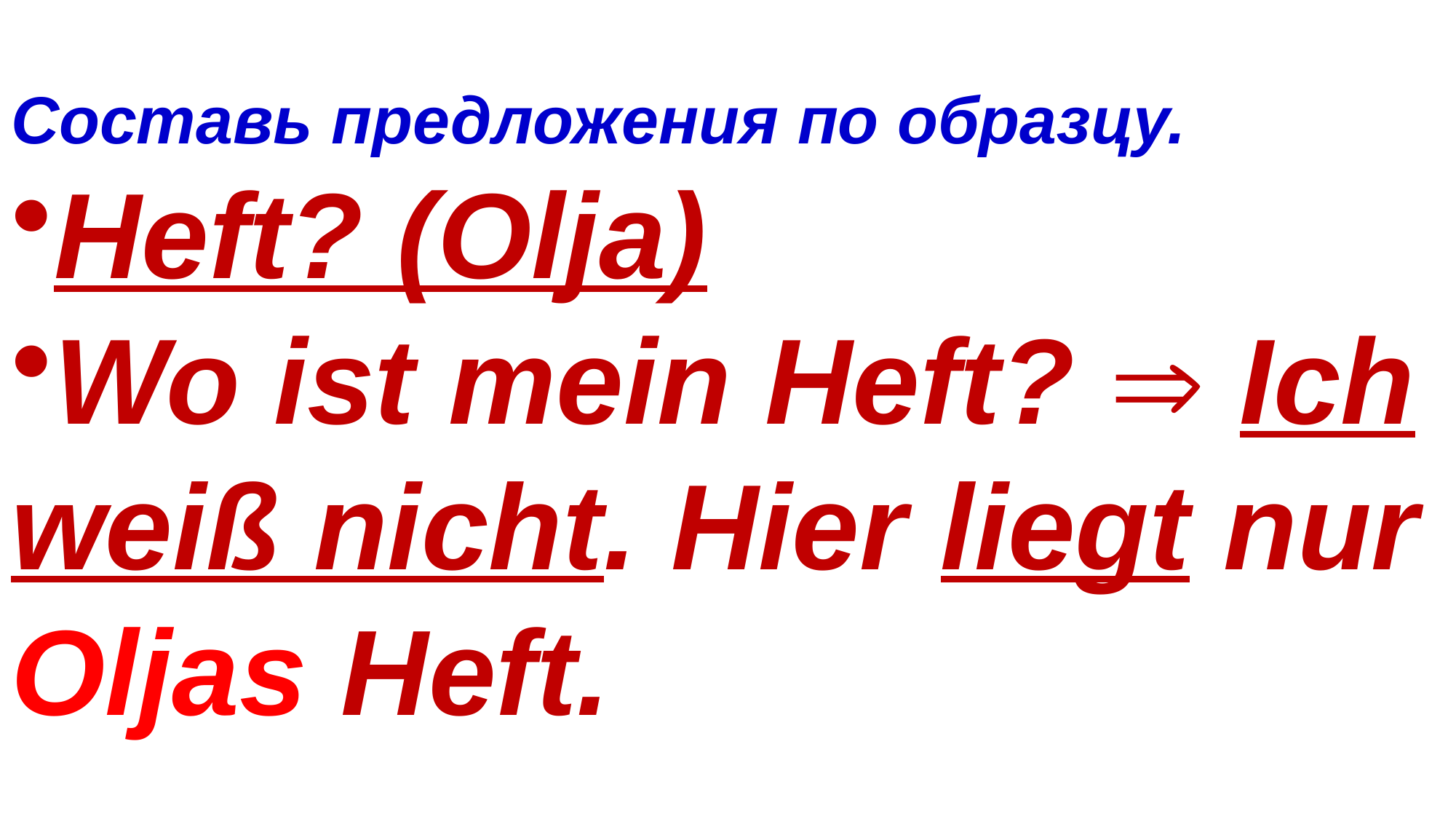

Составь предложения по образцу.
Heft? (Olja)
Wo ist mein Heft? ⇒ Ich weiß nicht. Hier liegt nur Oljas Heft.